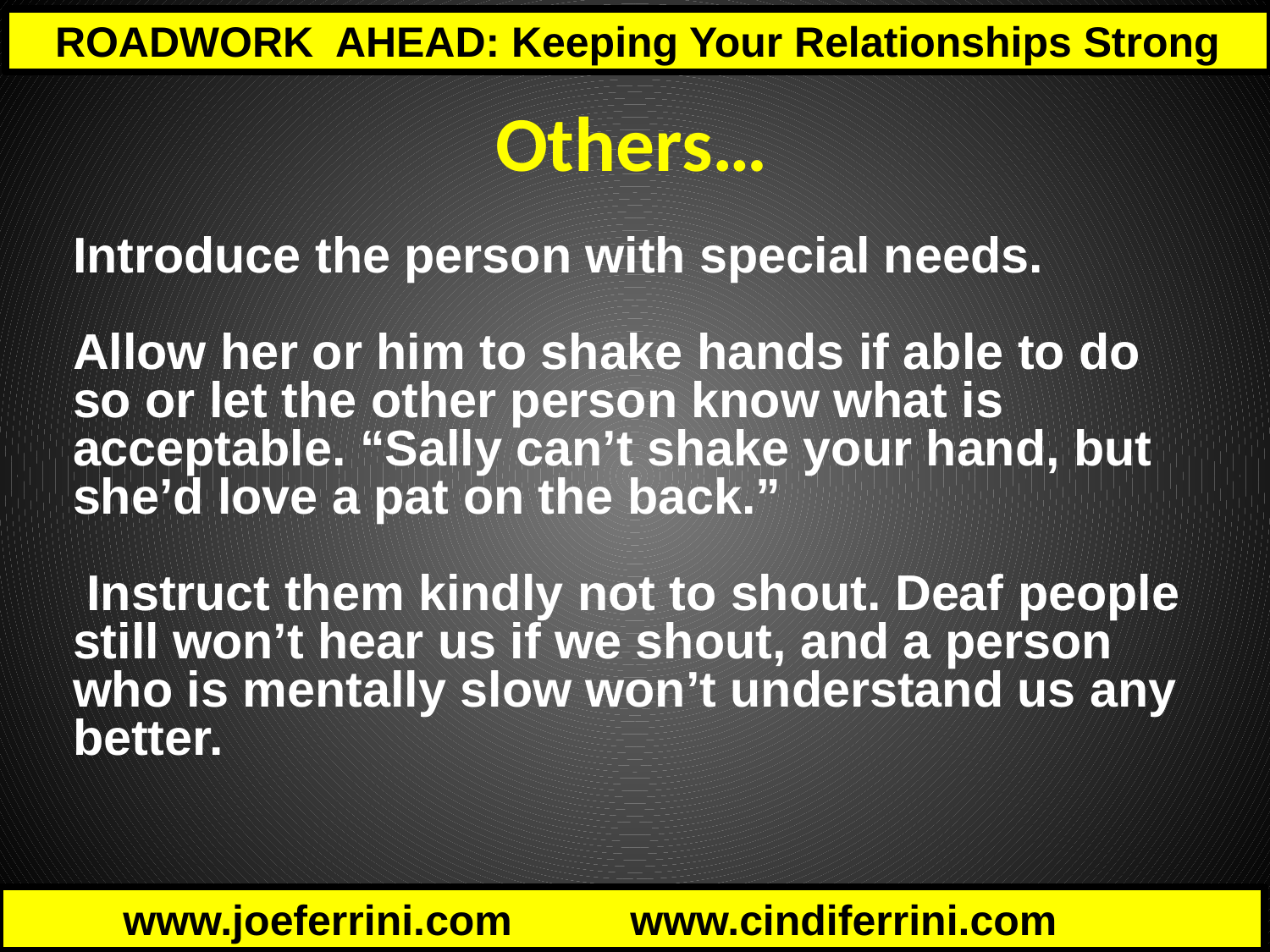

Others…

Introduce the person with special needs.

Allow her or him to shake hands if able to do so or let the other person know what is acceptable. “Sally can’t shake your hand, but she’d love a pat on the back.”

 Instruct them kindly not to shout. Deaf people still won’t hear us if we shout, and a person who is mentally slow won’t understand us any better.